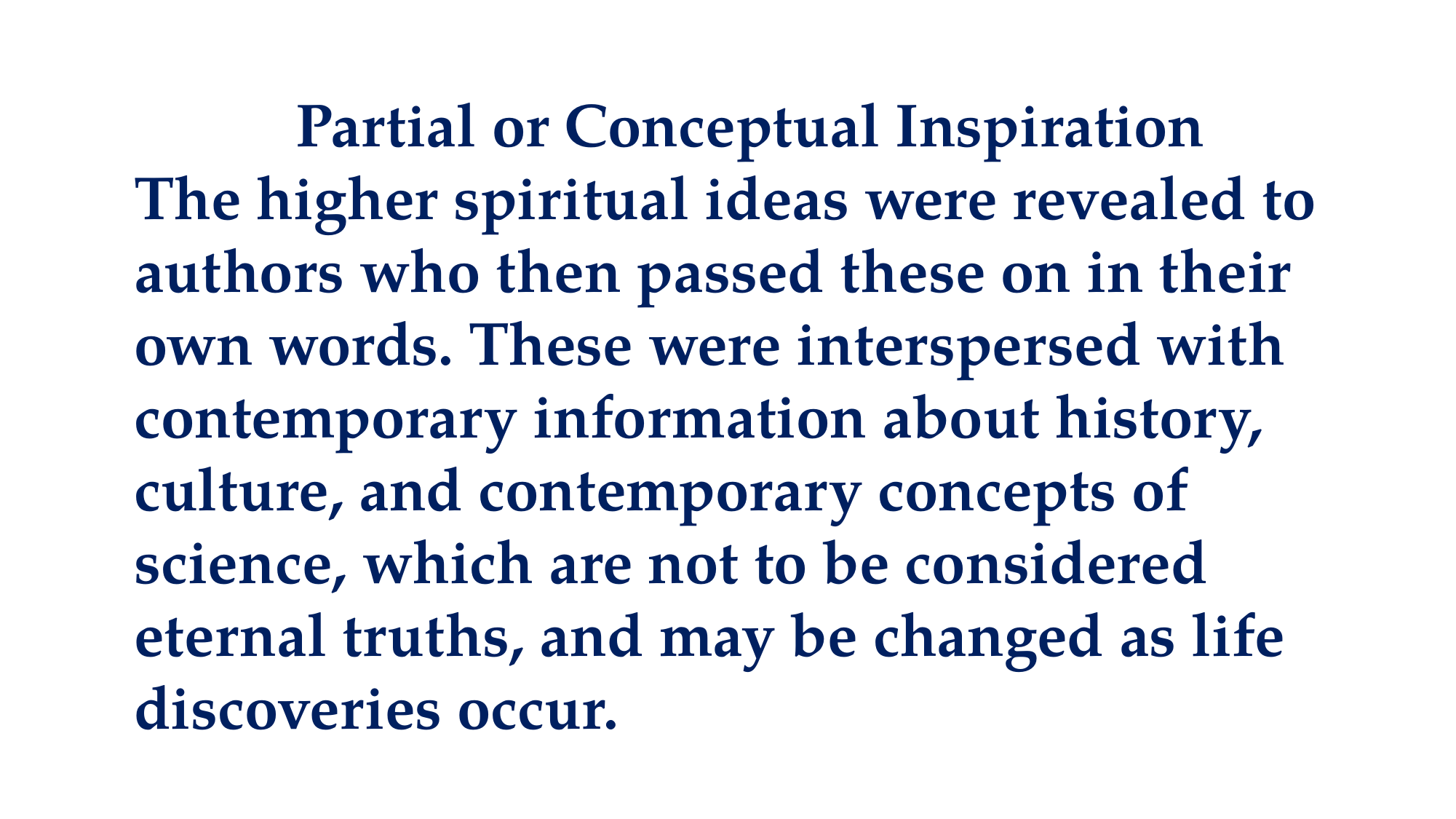

Partial or Conceptual Inspiration
The higher spiritual ideas were revealed to authors who then passed these on in their own words. These were interspersed with contemporary information about history, culture, and contemporary concepts of science, which are not to be considered eternal truths, and may be changed as life discoveries occur.